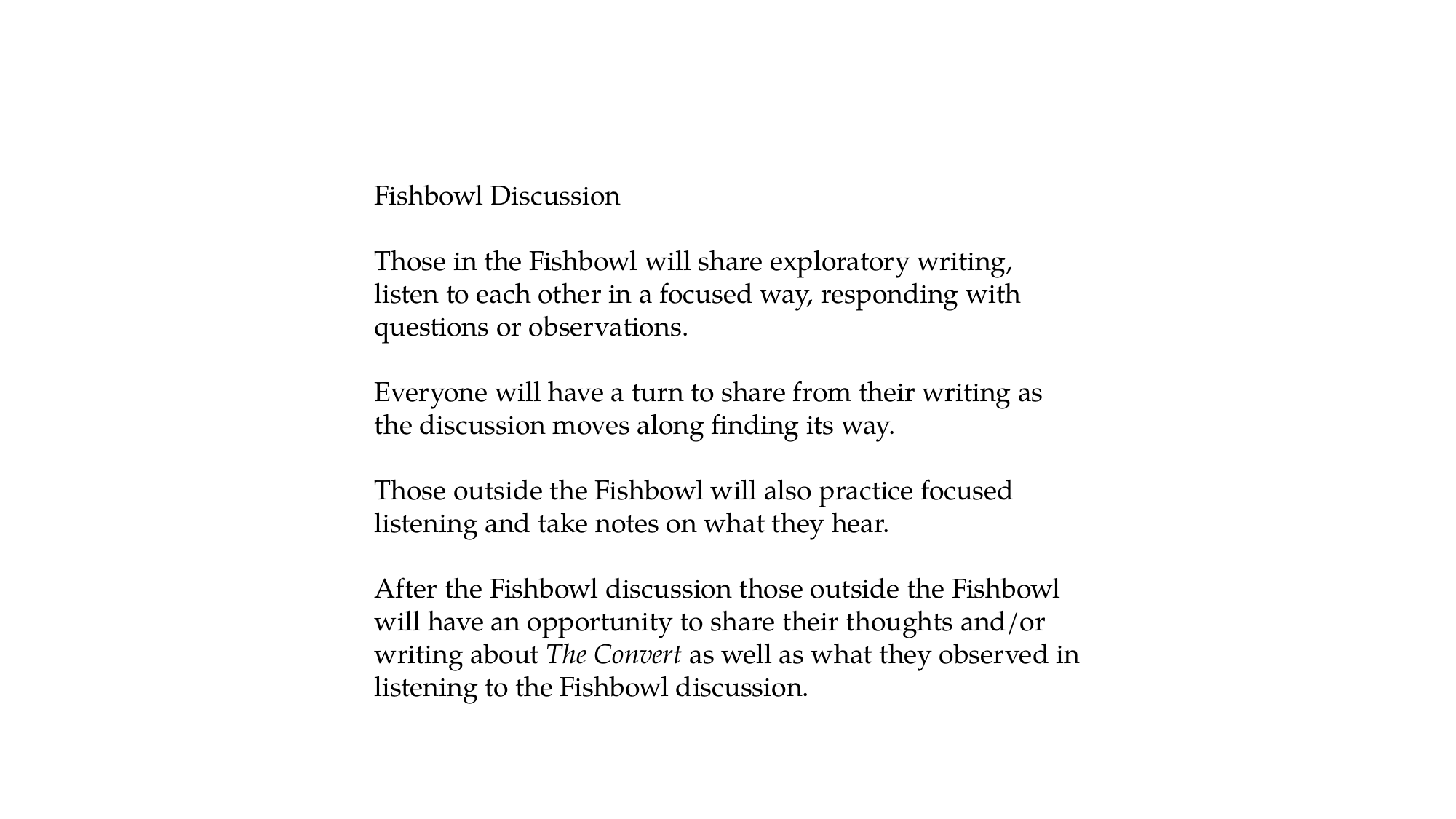

Fishbowl Discussion

Those in the Fishbowl will share exploratory writing, listen to each other in a focused way, responding with questions or observations.

Everyone will have a turn to share from their writing as the discussion moves along finding its way.

Those outside the Fishbowl will also practice focused listening and take notes on what they hear.

After the Fishbowl discussion those outside the Fishbowl will have an opportunity to share their thoughts and/or writing about The Convert as well as what they observed in listening to the Fishbowl discussion.